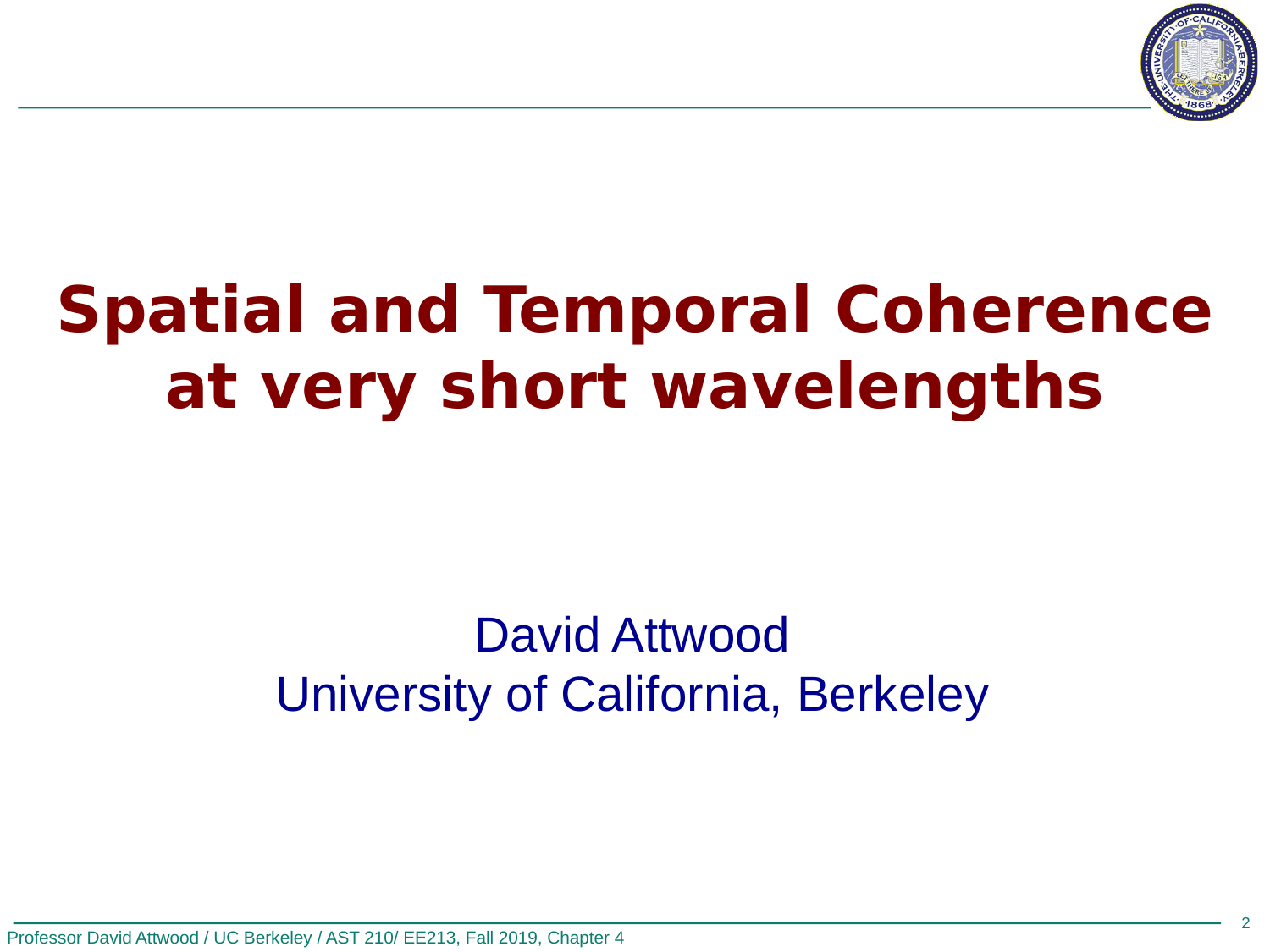

# Spatial and Temporal Coherence at very short wavelengths
David Attwood
University of California, Berkeley
2